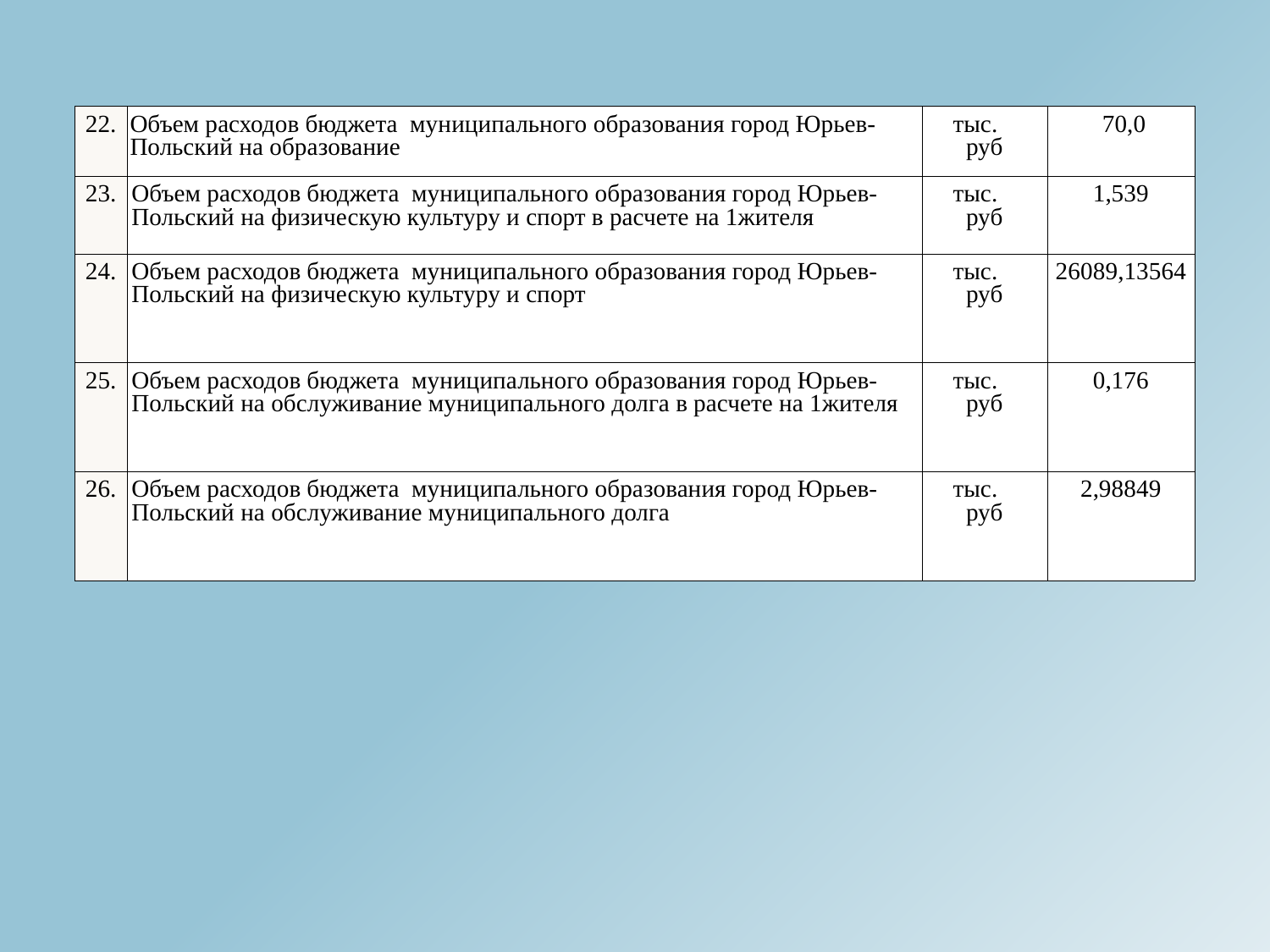

| 22. | Объем расходов бюджета муниципального образования город Юрьев-Польский на образование | тыс. руб | 70,0 |
| --- | --- | --- | --- |
| 23. | Объем расходов бюджета муниципального образования город Юрьев-Польский на физическую культуру и спорт в расчете на 1жителя | тыс. руб | 1,539 |
| 24. | Объем расходов бюджета муниципального образования город Юрьев-Польский на физическую культуру и спорт | тыс. руб | 26089,13564 |
| 25. | Объем расходов бюджета муниципального образования город Юрьев-Польский на обслуживание муниципального долга в расчете на 1жителя | тыс. руб | 0,176 |
| 26. | Объем расходов бюджета муниципального образования город Юрьев-Польский на обслуживание муниципального долга | тыс. руб | 2,98849 |